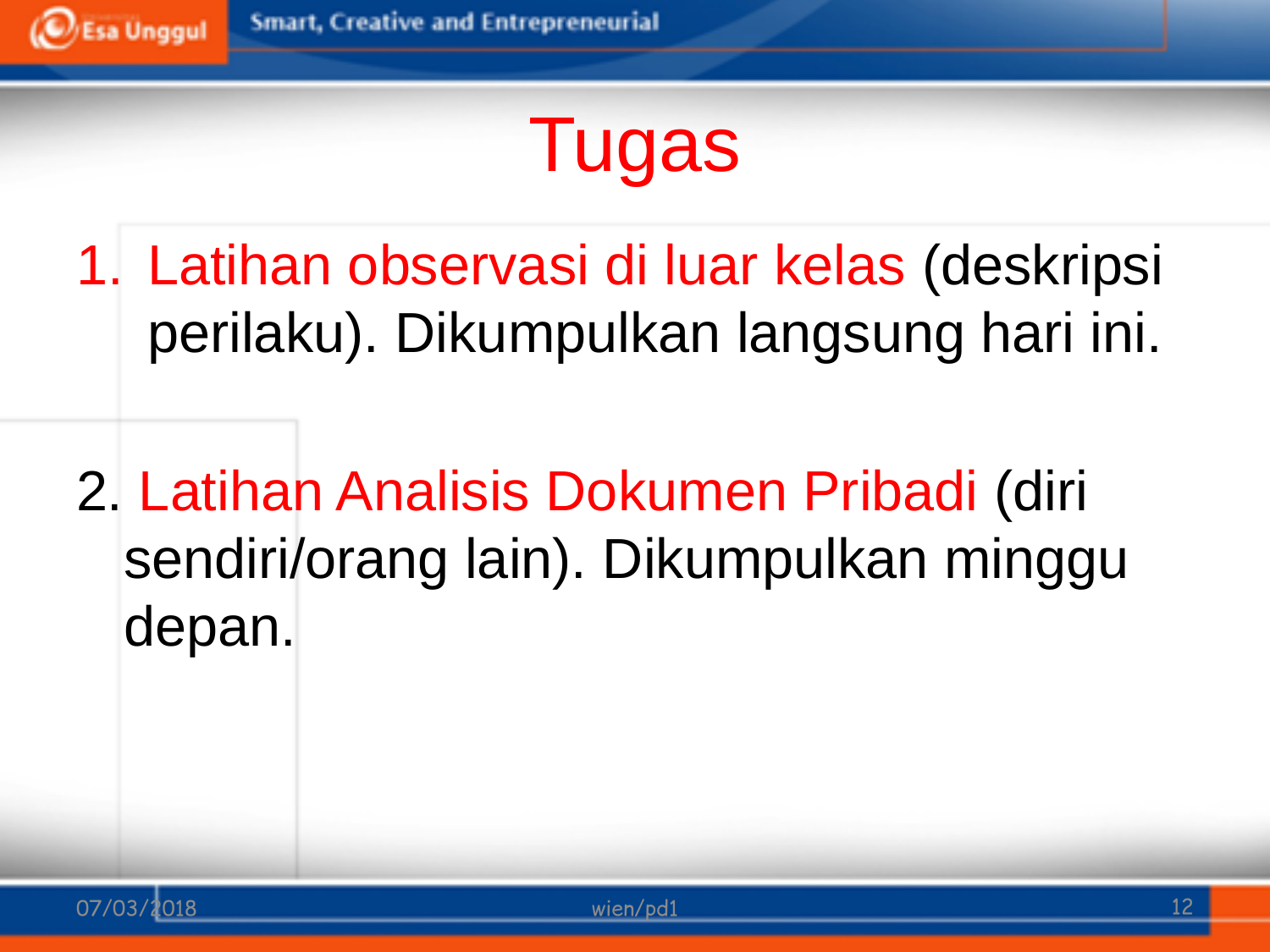

# Tugas
Latihan observasi di luar kelas (deskripsi perilaku). Dikumpulkan langsung hari ini.

2. Latihan Analisis Dokumen Pribadi (diri sendiri/orang lain). Dikumpulkan minggu depan.

07/03/2018
wien/pd1
12